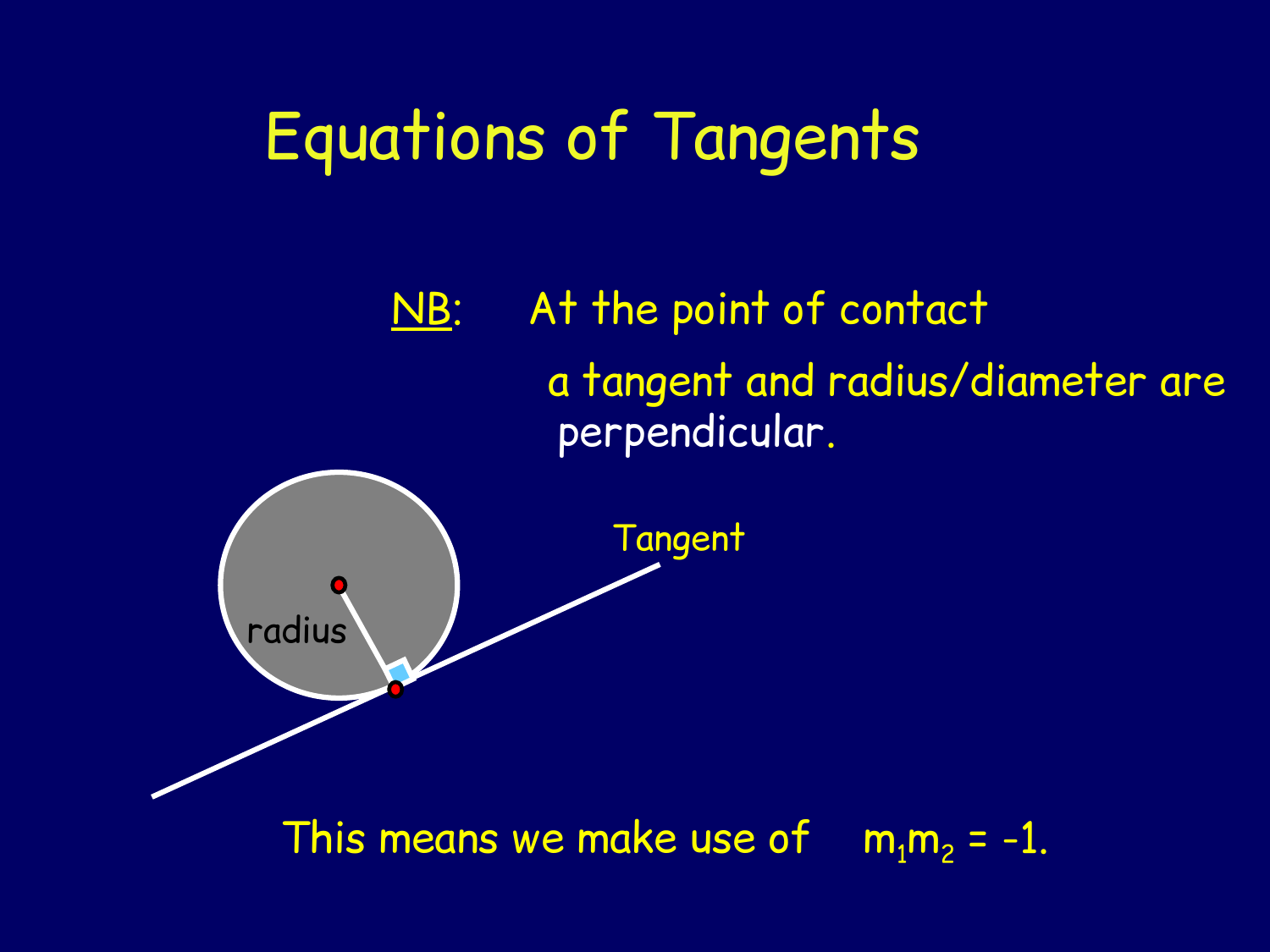

# Equations of Tangents
NB:     At the point of contact
			a tangent and radius/diameter are perpendicular.

Tangent

radius

This means we make use of    m1m2 = -1.